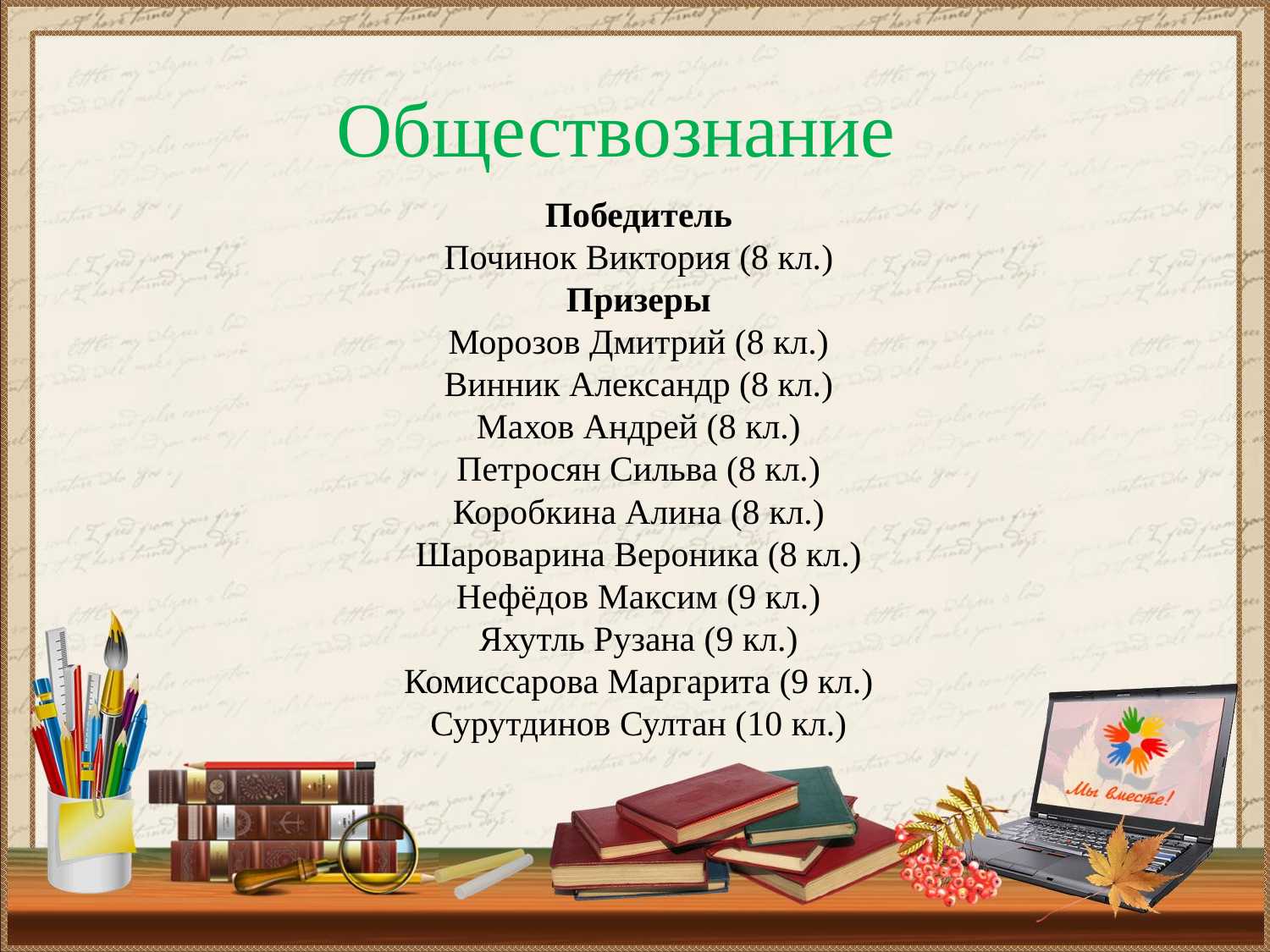

# Обществознание
Победитель
Починок Виктория (8 кл.)
Призеры
Морозов Дмитрий (8 кл.)
Винник Александр (8 кл.)
Махов Андрей (8 кл.)
Петросян Сильва (8 кл.)
Коробкина Алина (8 кл.)
Шароварина Вероника (8 кл.)
Нефёдов Максим (9 кл.)
Яхутль Рузана (9 кл.)
Комиссарова Маргарита (9 кл.)
Сурутдинов Султан (10 кл.)